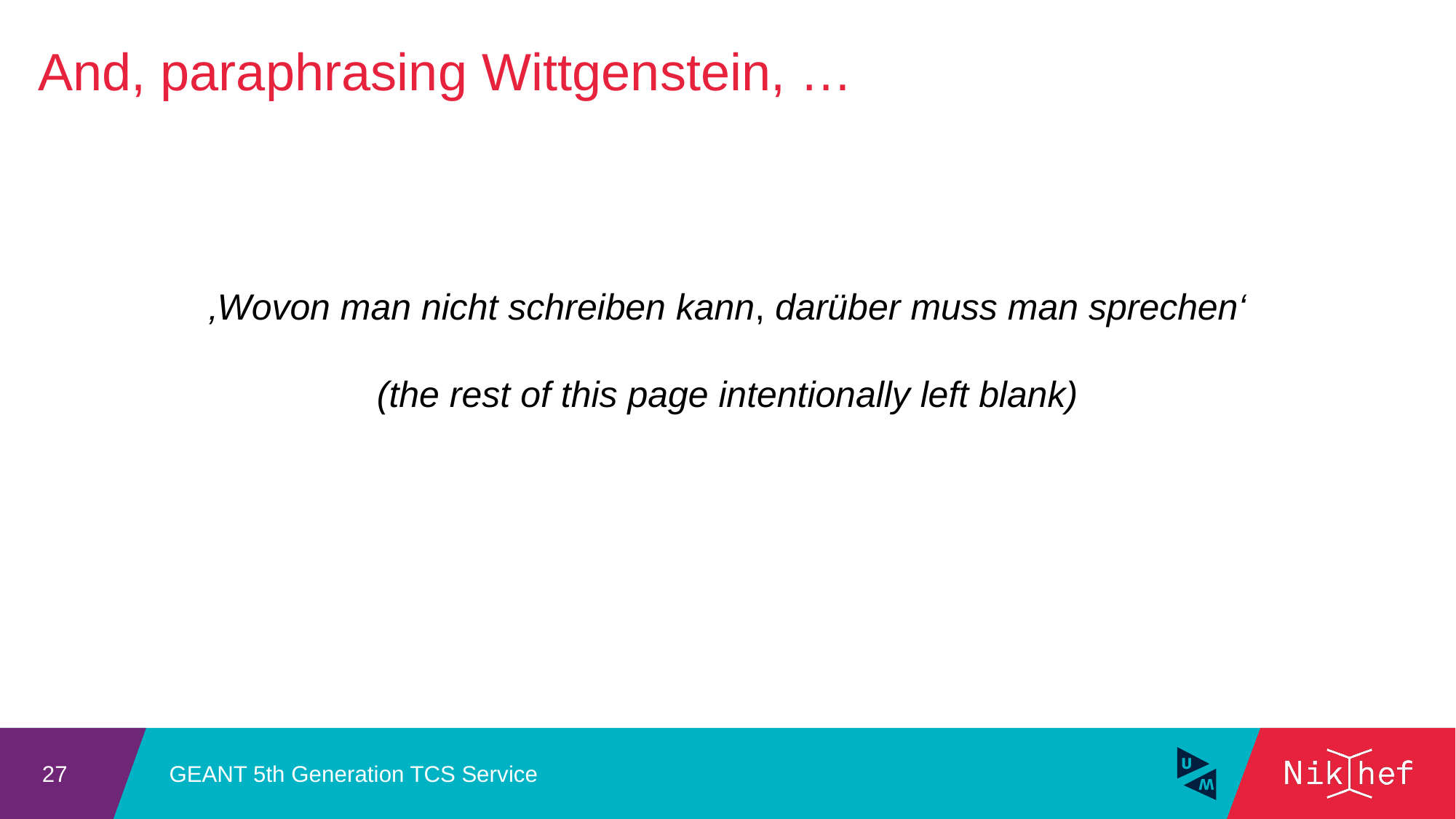

And, paraphrasing Wittgenstein, …
‚Wovon man nicht schreiben kann, darüber muss man sprechen‘

(the rest of this page intentionally left blank)
GEANT 5th Generation TCS Service
27